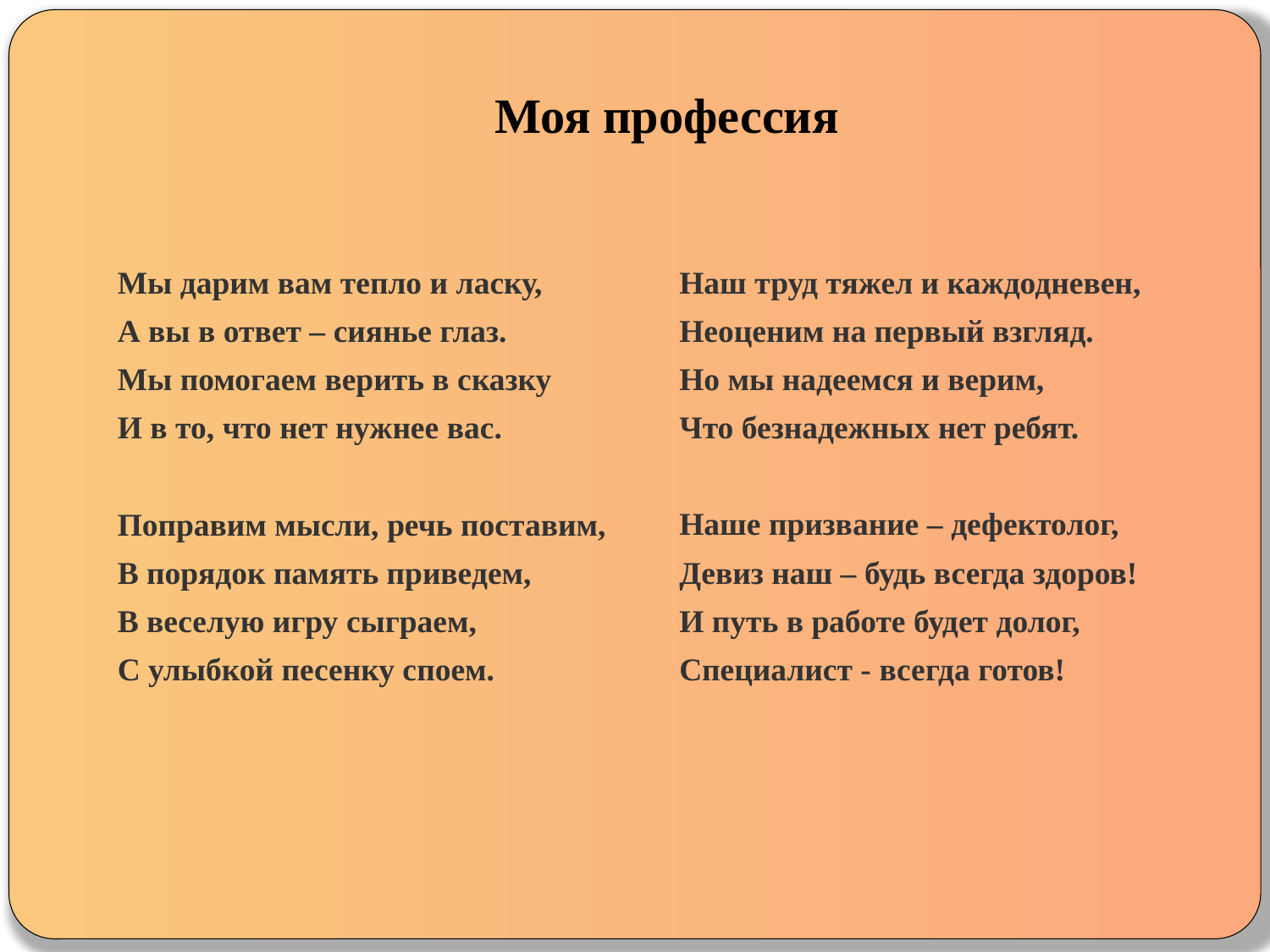

# Моя профессия
Мы дарим вам тепло и ласку,
А вы в ответ – сиянье глаз.
Мы помогаем верить в сказку
И в то, что нет нужнее вас.

Поправим мысли, речь поставим,
В порядок память приведем,
В веселую игру сыграем,
С улыбкой песенку споем.

Наш труд тяжел и каждодневен,
Неоценим на первый взгляд.
Но мы надеемся и верим,
Что безнадежных нет ребят.

Наше призвание – дефектолог,
Девиз наш – будь всегда здоров!
И путь в работе будет долог,
Специалист - всегда готов!